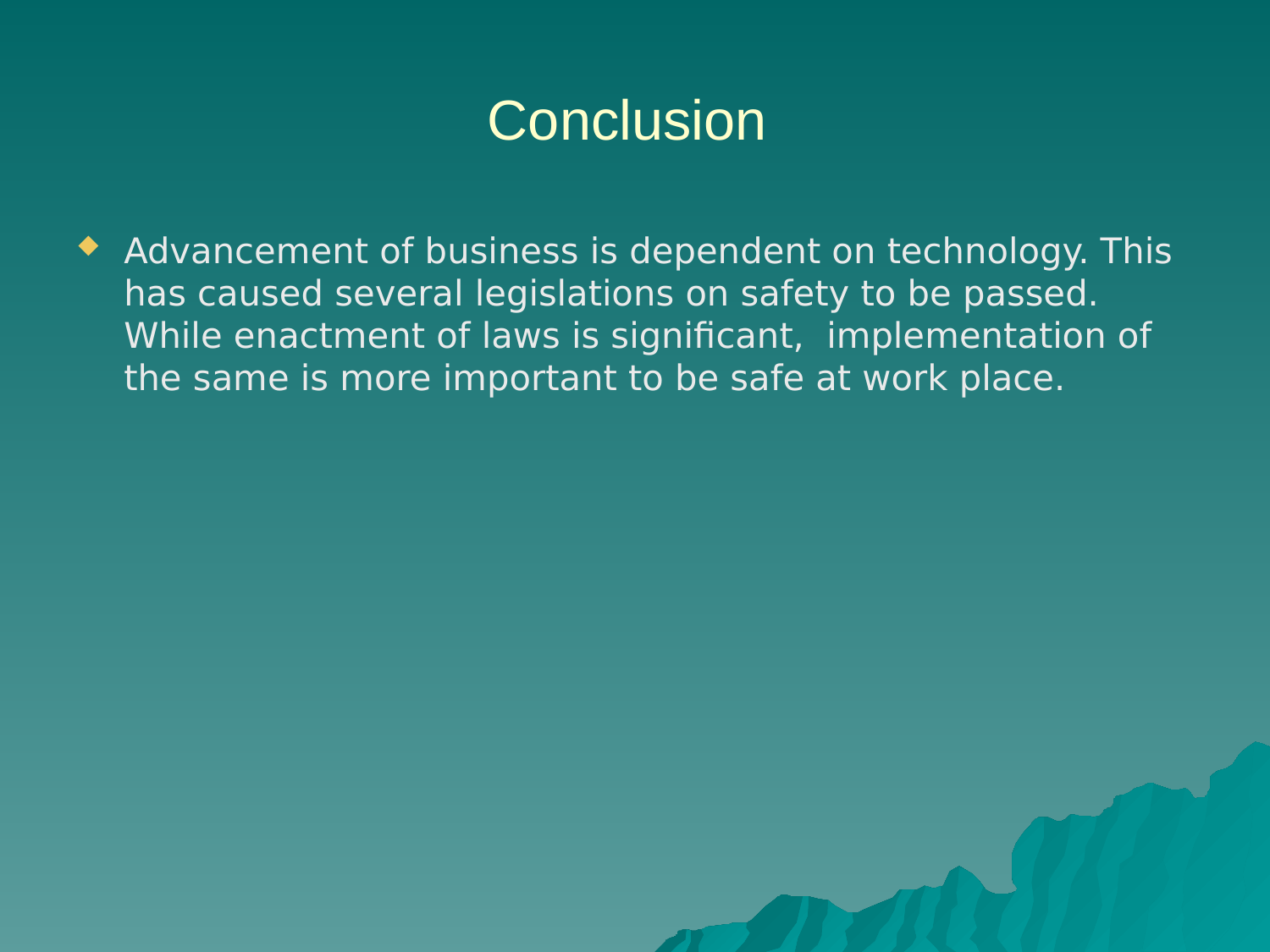

# Conclusion
Advancement of business is dependent on technology. This has caused several legislations on safety to be passed. While enactment of laws is significant,  implementation of the same is more important to be safe at work place.